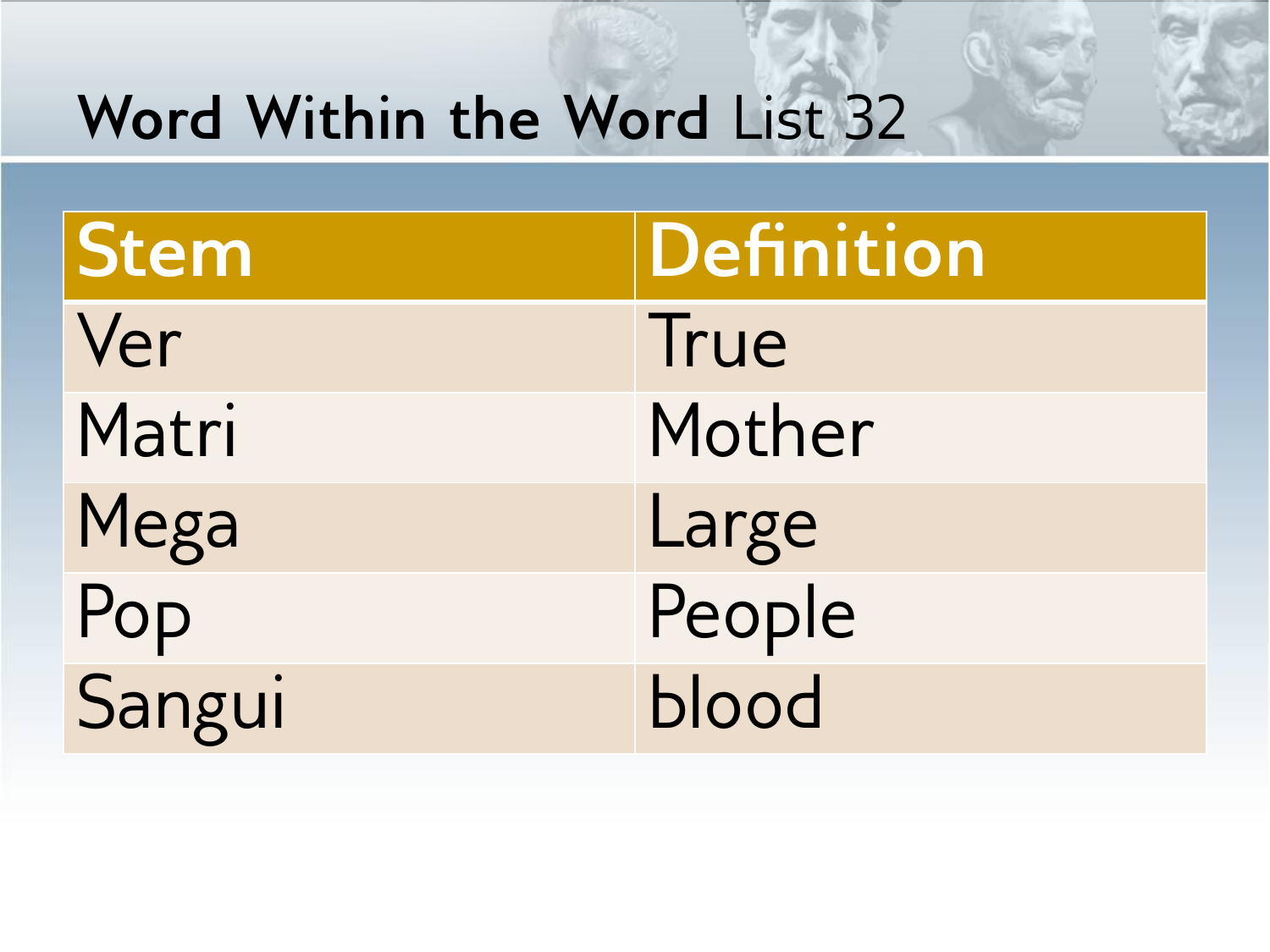

# Word Within the Word List 32
| Stem | Definition |
| --- | --- |
| Ver | True |
| Matri | Mother |
| Mega | Large |
| Pop | People |
| Sangui | blood |